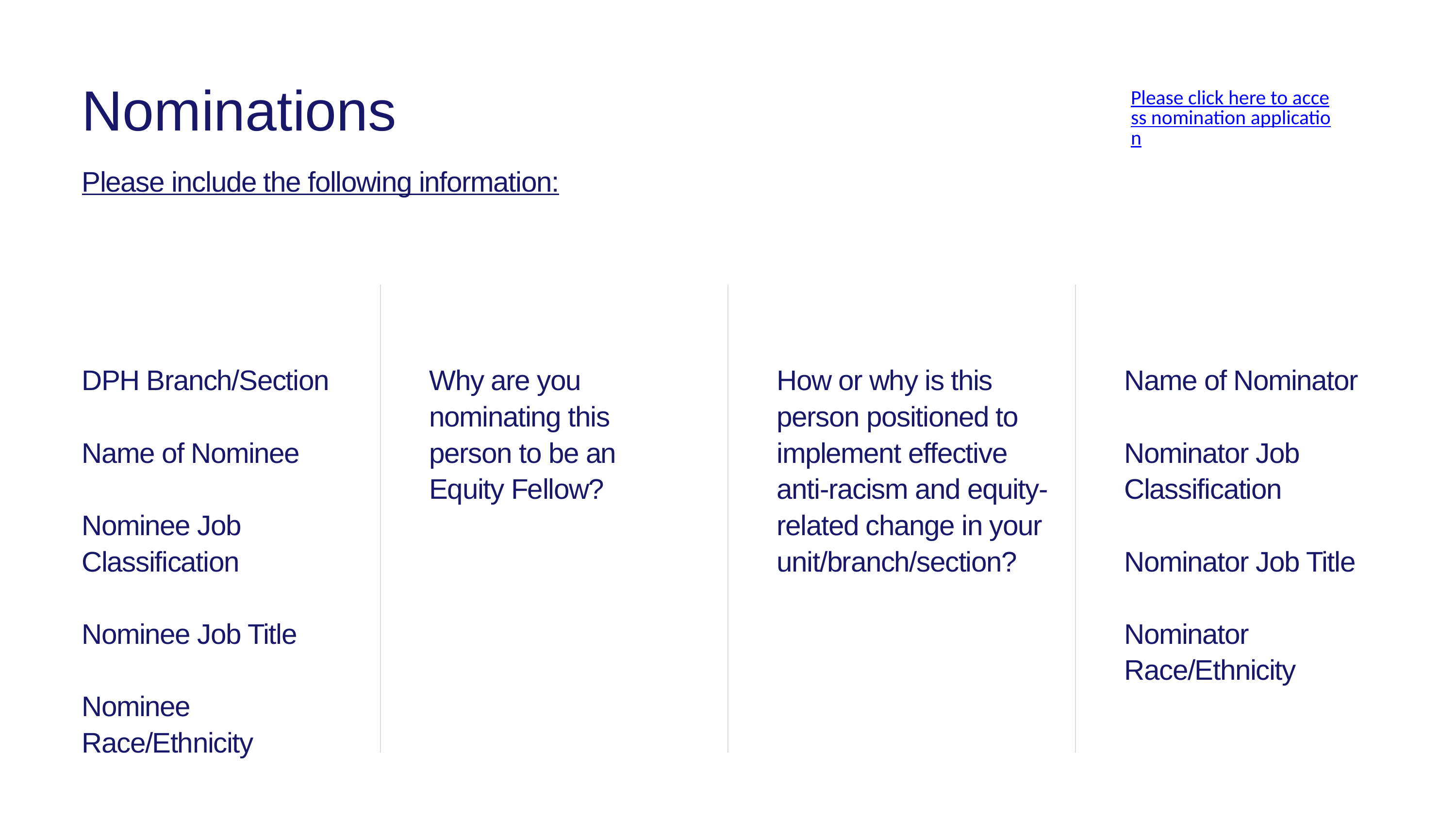

Nominations
Please include the following information:
Please click here to access nomination application

DPH Branch/Section

Name of Nominee

Nominee Job Classification

Nominee Job Title

Nominee Race/Ethnicity
Why are you nominating this person to be an Equity Fellow?
How or why is this person positioned to implement effective anti-racism and equity-related change in your unit/branch/section?
Name of Nominator

Nominator Job Classification

Nominator Job Title

Nominator Race/Ethnicity